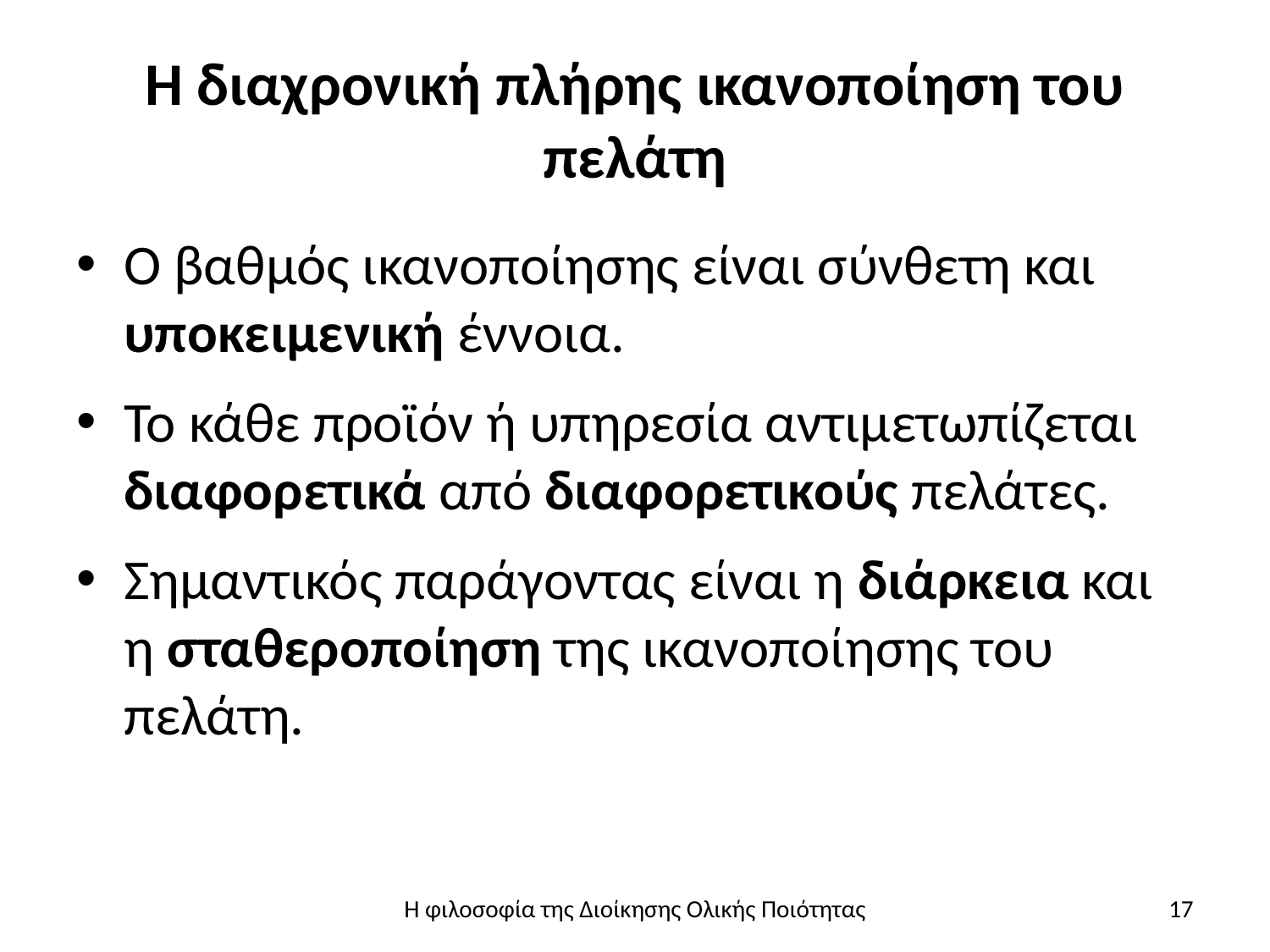

# Η διαχρονική πλήρης ικανοποίηση του πελάτη
Ο βαθμός ικανοποίησης είναι σύνθετη και υποκειμενική έννοια.
Το κάθε προϊόν ή υπηρεσία αντιμετωπίζεται διαφορετικά από διαφορετικούς πελάτες.
Σημαντικός παράγοντας είναι η διάρκεια και η σταθεροποίηση της ικανοποίησης του πελάτη.
Η φιλοσοφία της Διοίκησης Ολικής Ποιότητας
17